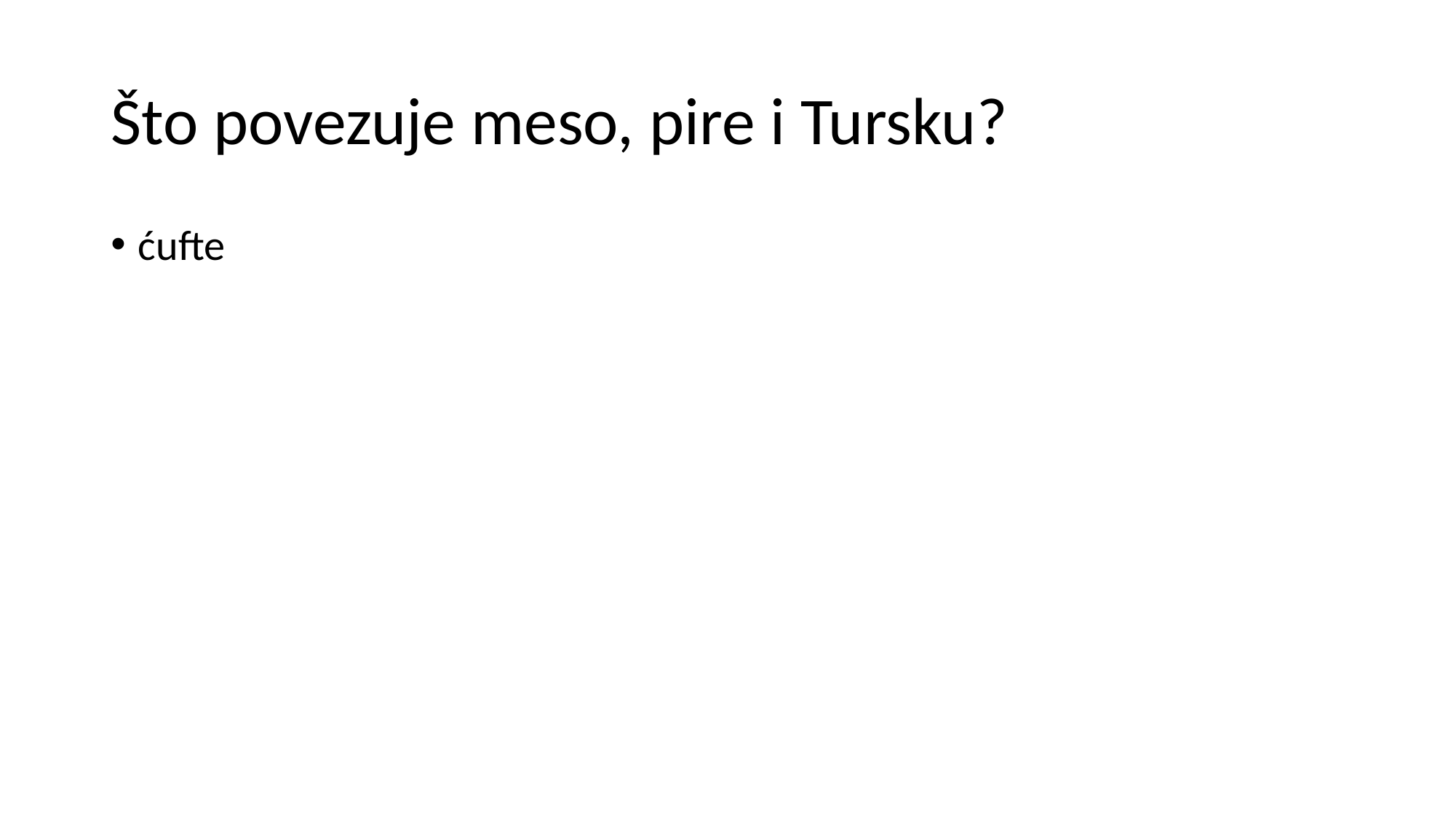

# Što povezuje meso, pire i Tursku?
ćufte